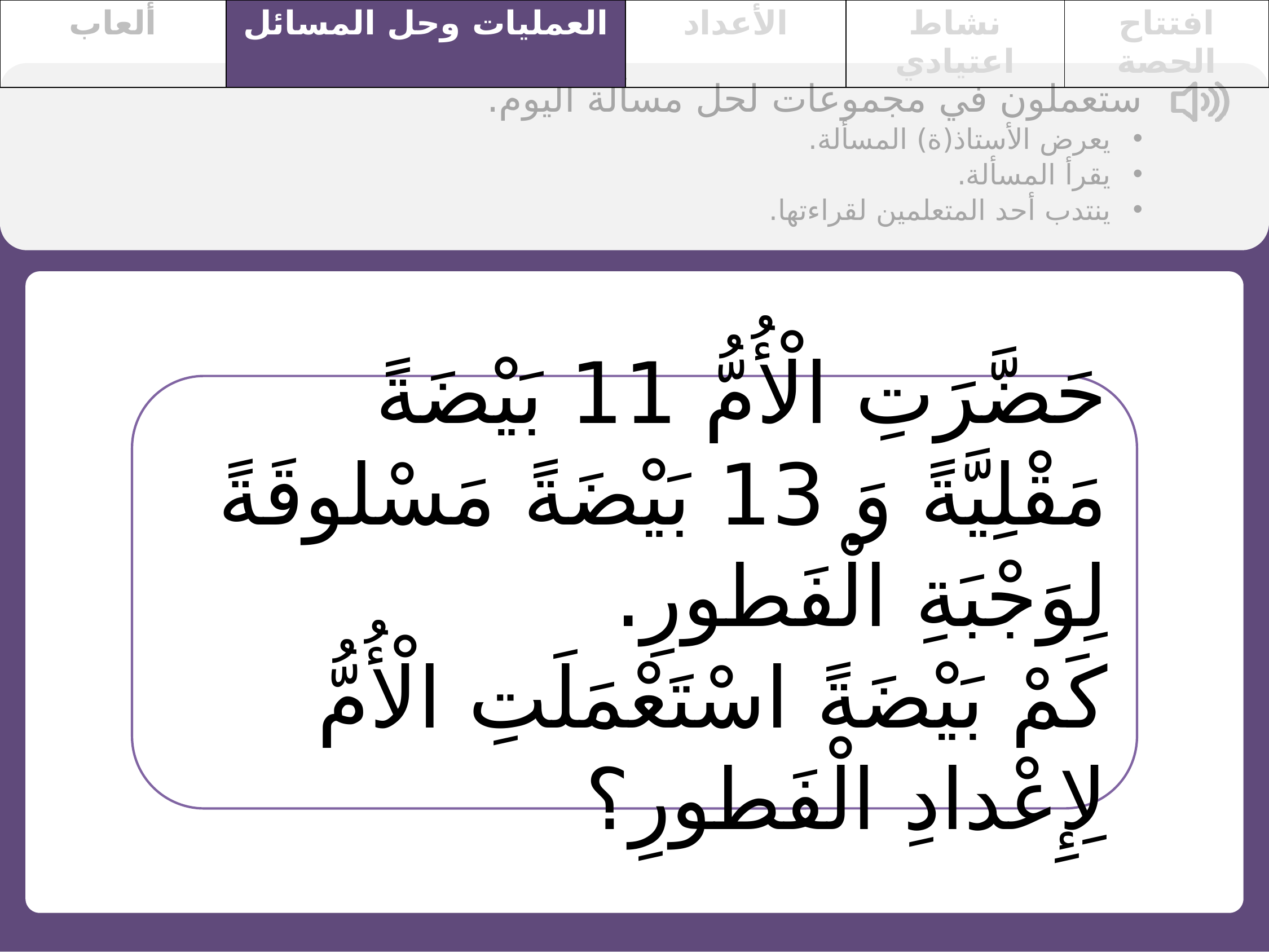

| ألعاب | العمليات وحل المسائل | الأعداد | نشاط اعتيادي | افتتاح الحصة |
| --- | --- | --- | --- | --- |

ستعملون في مجموعات لحل مسألة اليوم.
يعرض الأستاذ(ة) المسألة.
يقرأ المسألة.
ينتدب أحد المتعلمين لقراءتها.

حَضَّرَتِ الْأُمُّ 11 بَيْضَةً مَقْلِيَّةً وَ 13 بَيْضَةً مَسْلوقَةً لِوَجْبَةِ الْفَطورِ.
كَمْ بَيْضَةً اسْتَعْمَلَتِ الْأُمُّ لِإِعْدادِ الْفَطورِ؟